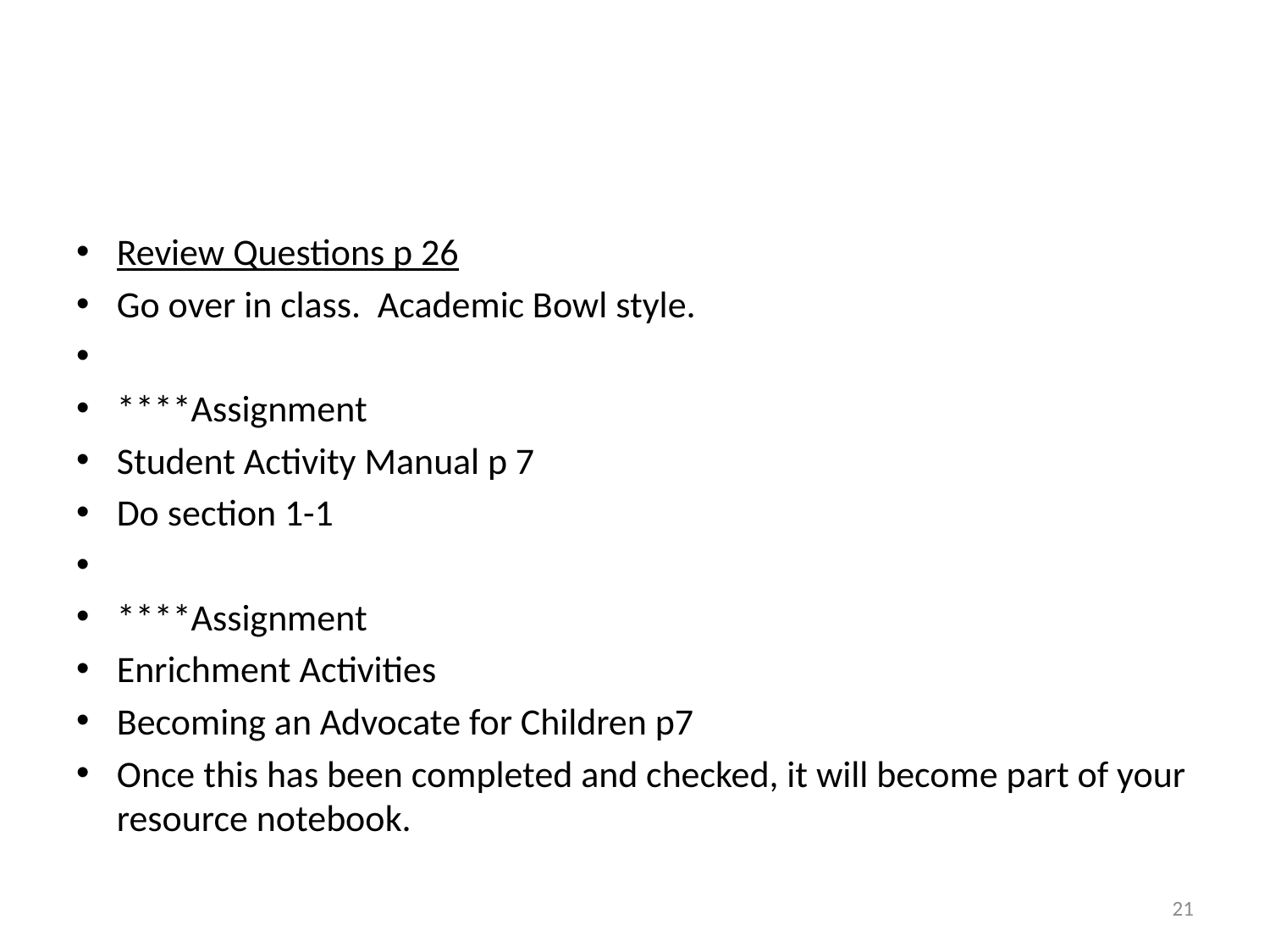

#
Review Questions p 26
Go over in class.  Academic Bowl style.

****Assignment
Student Activity Manual p 7
Do section 1-1

****Assignment
Enrichment Activities
Becoming an Advocate for Children p7
Once this has been completed and checked, it will become part of your resource notebook.

21